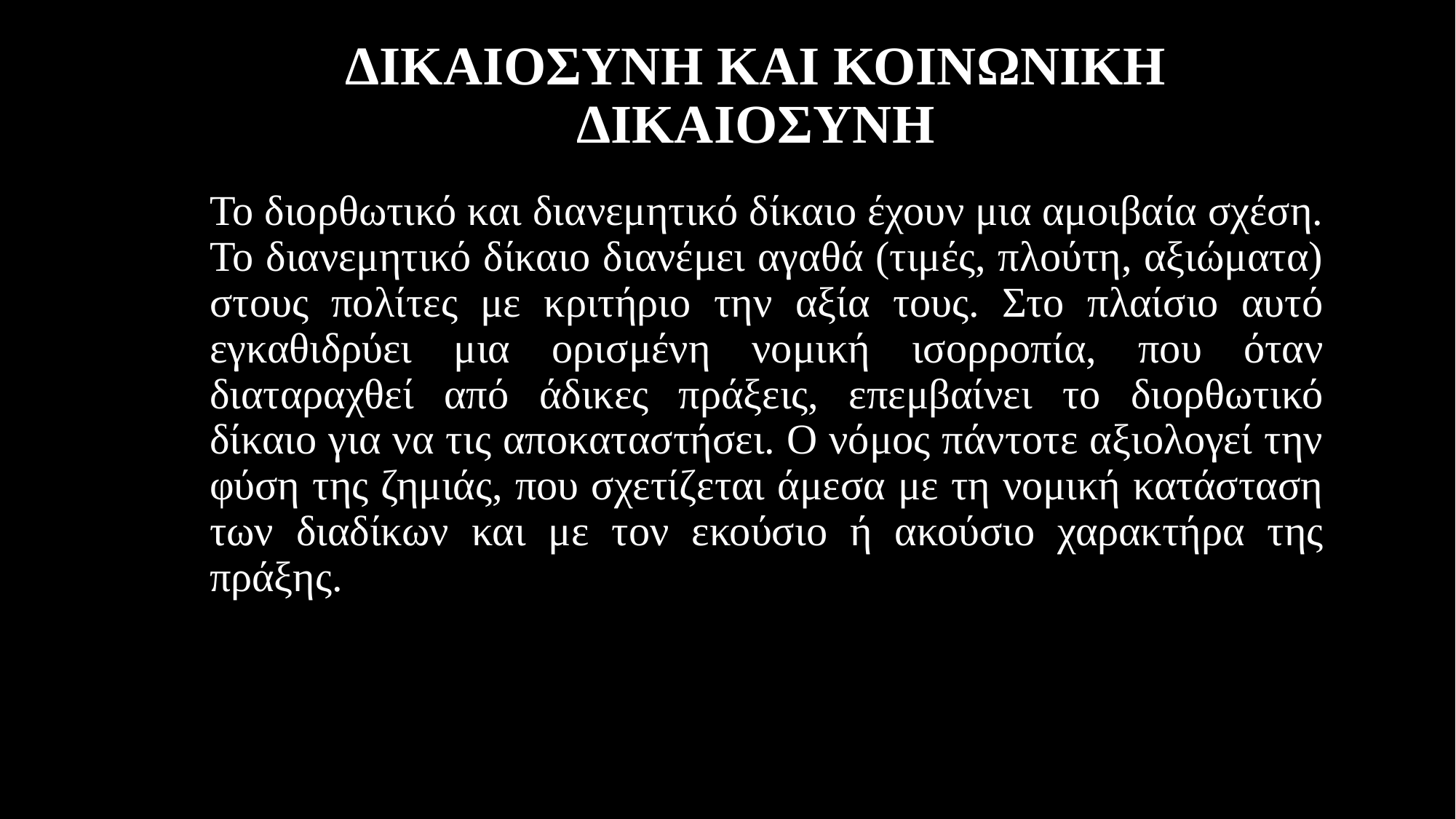

# ΔΙΚΑΙΟΣΥΝΗ ΚΑΙ ΚΟΙΝΩΝΙΚΗ ΔΙΚΑΙΟΣΥΝΗ
Το διορθωτικό και διανεμητικό δίκαιο έχουν μια αμοιβαία σχέση. Το διανεμητικό δίκαιο διανέμει αγαθά (τιμές, πλούτη, αξιώματα) στους πολίτες με κριτήριο την αξία τους. Στο πλαίσιο αυτό εγκαθιδρύει μια ορισμένη νομική ισορροπία, που όταν διαταραχθεί από άδικες πράξεις, επεμβαίνει το διορθωτικό δίκαιο για να τις αποκαταστήσει. Ο νόμος πάντοτε αξιολογεί την φύση της ζημιάς, που σχετίζεται άμεσα με τη νομική κατάσταση των διαδίκων και με τον εκούσιο ή ακούσιο χαρακτήρα της πράξης.